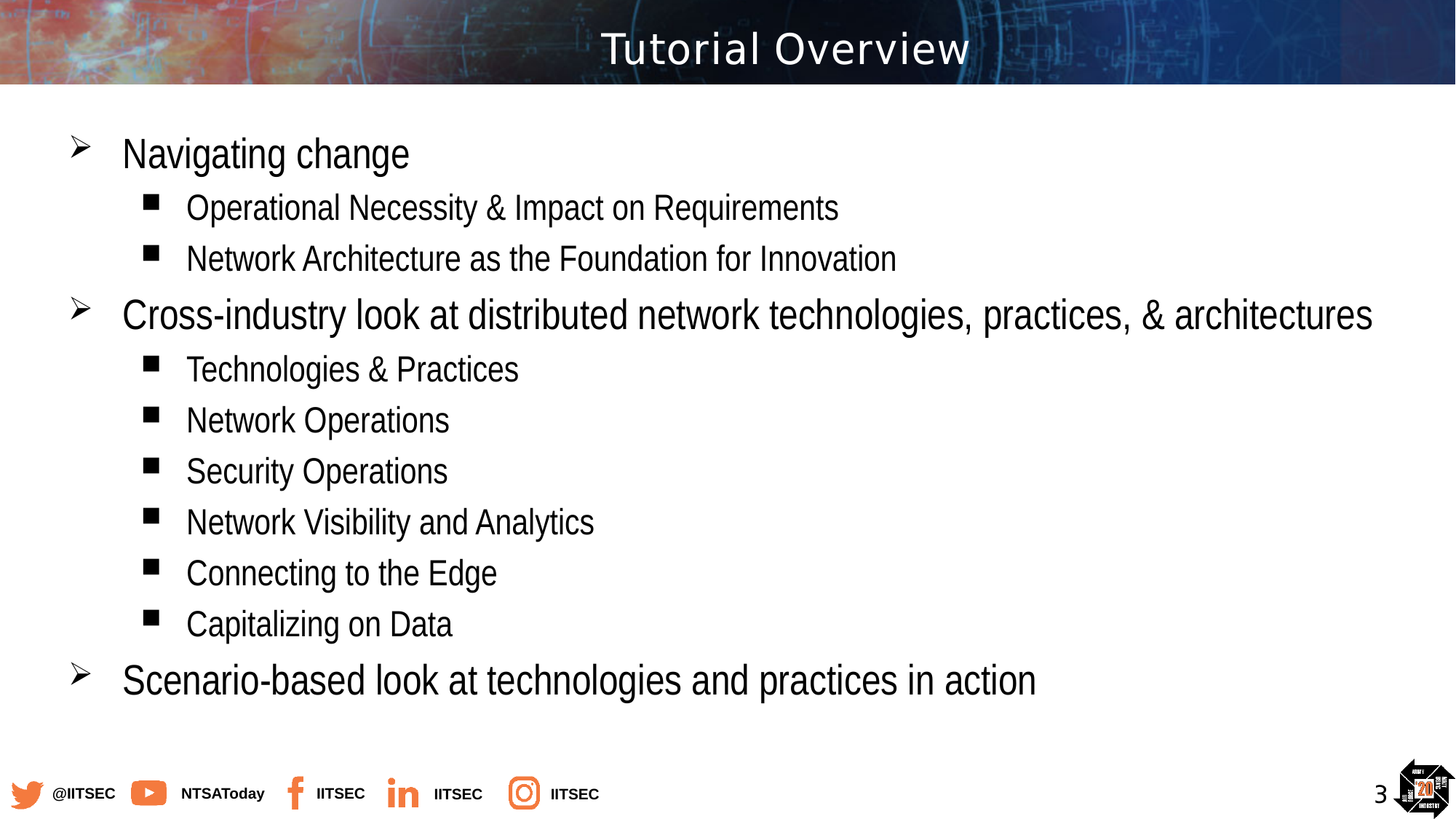

# Tutorial Overview
Navigating change
Operational Necessity & Impact on Requirements
Network Architecture as the Foundation for Innovation
Cross-industry look at distributed network technologies, practices, & architectures
Technologies & Practices
Network Operations
Security Operations
Network Visibility and Analytics
Connecting to the Edge
Capitalizing on Data
Scenario-based look at technologies and practices in action
3